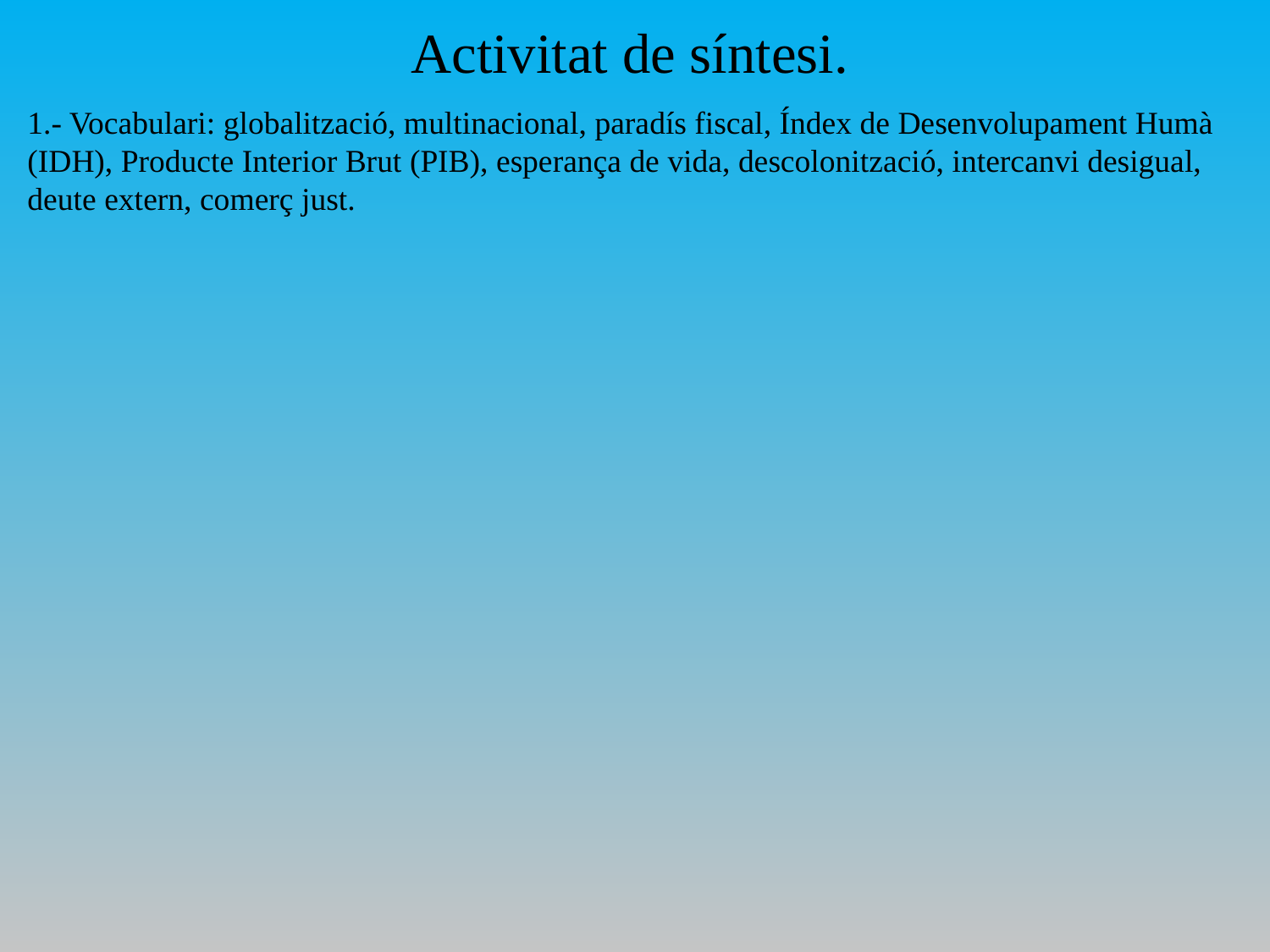

Activitat de síntesi.
1.- Vocabulari: globalització, multinacional, paradís fiscal, Índex de Desenvolupament Humà (IDH), Producte Interior Brut (PIB), esperança de vida, descolonització, intercanvi desigual, deute extern, comerç just.